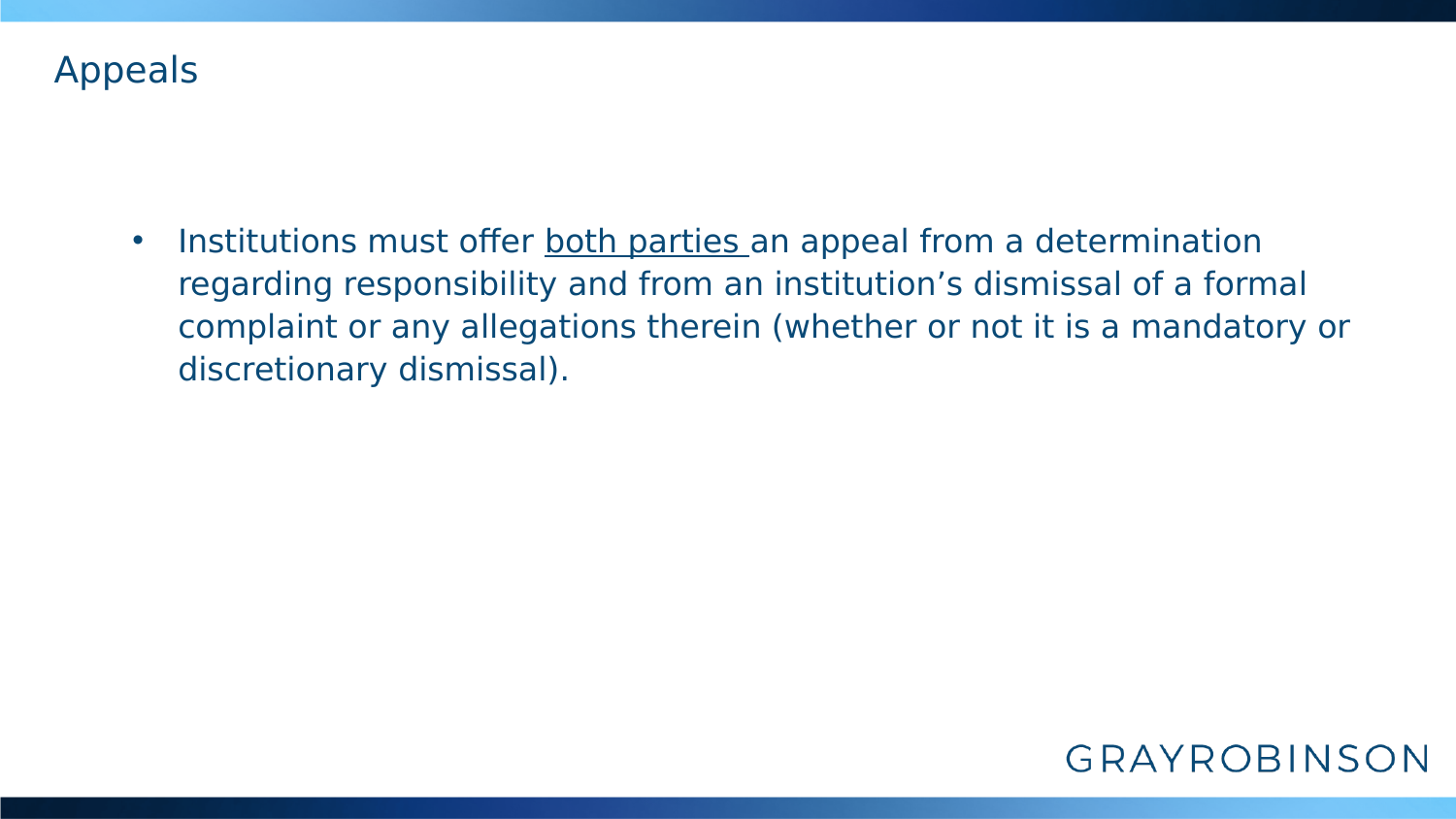

# Appeals

Institutions must offer both parties an appeal from a determination regarding responsibility and from an institution’s dismissal of a formal complaint or any allegations therein (whether or not it is a mandatory or discretionary dismissal).